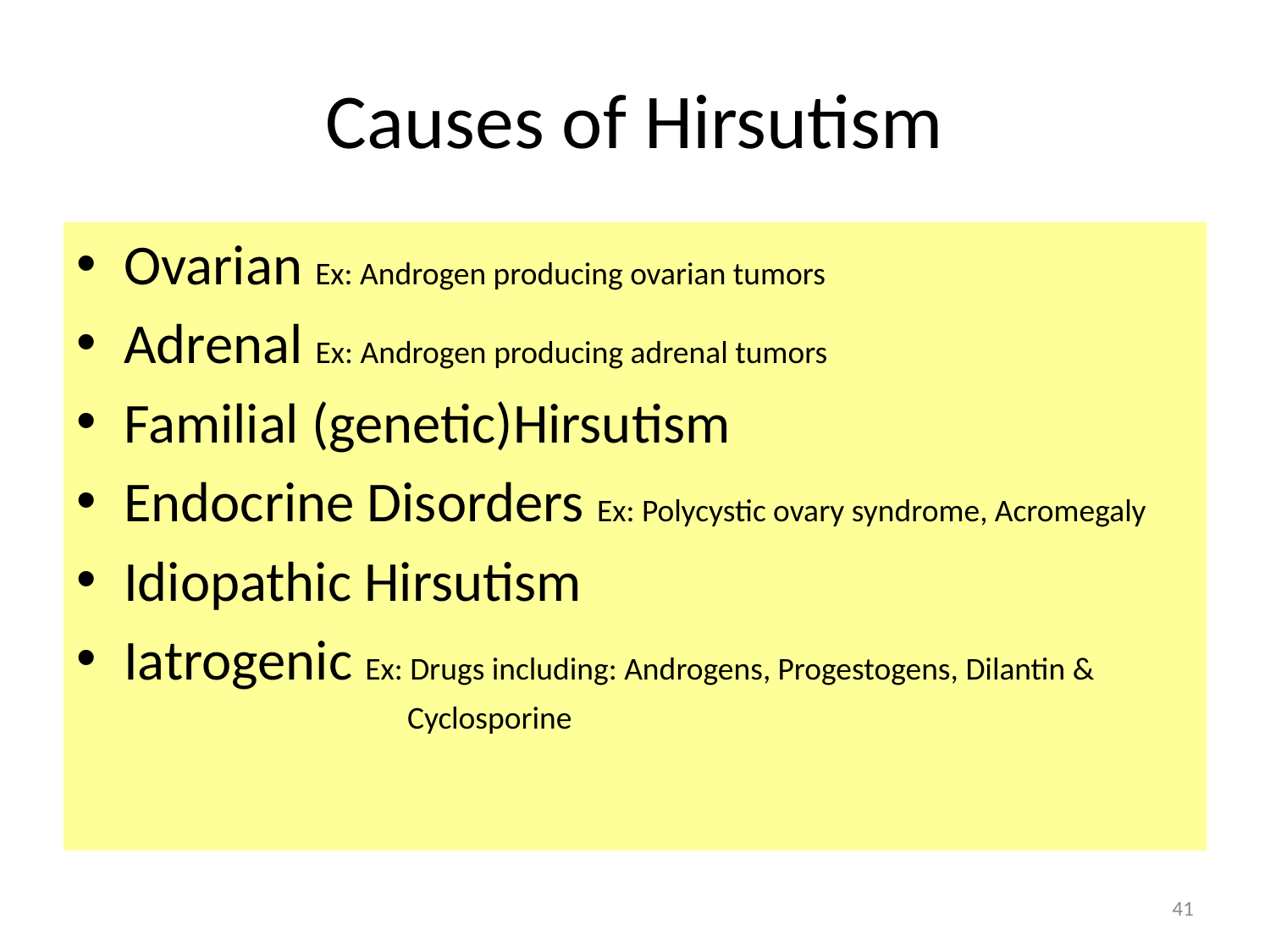

# Causes of Hirsutism
Ovarian Ex: Androgen producing ovarian tumors
Adrenal Ex: Androgen producing adrenal tumors
Familial (genetic)Hirsutism
Endocrine Disorders Ex: Polycystic ovary syndrome, Acromegaly
Idiopathic Hirsutism
Iatrogenic Ex: Drugs including: Androgens, Progestogens, Dilantin &
                                              Cyclosporine

41